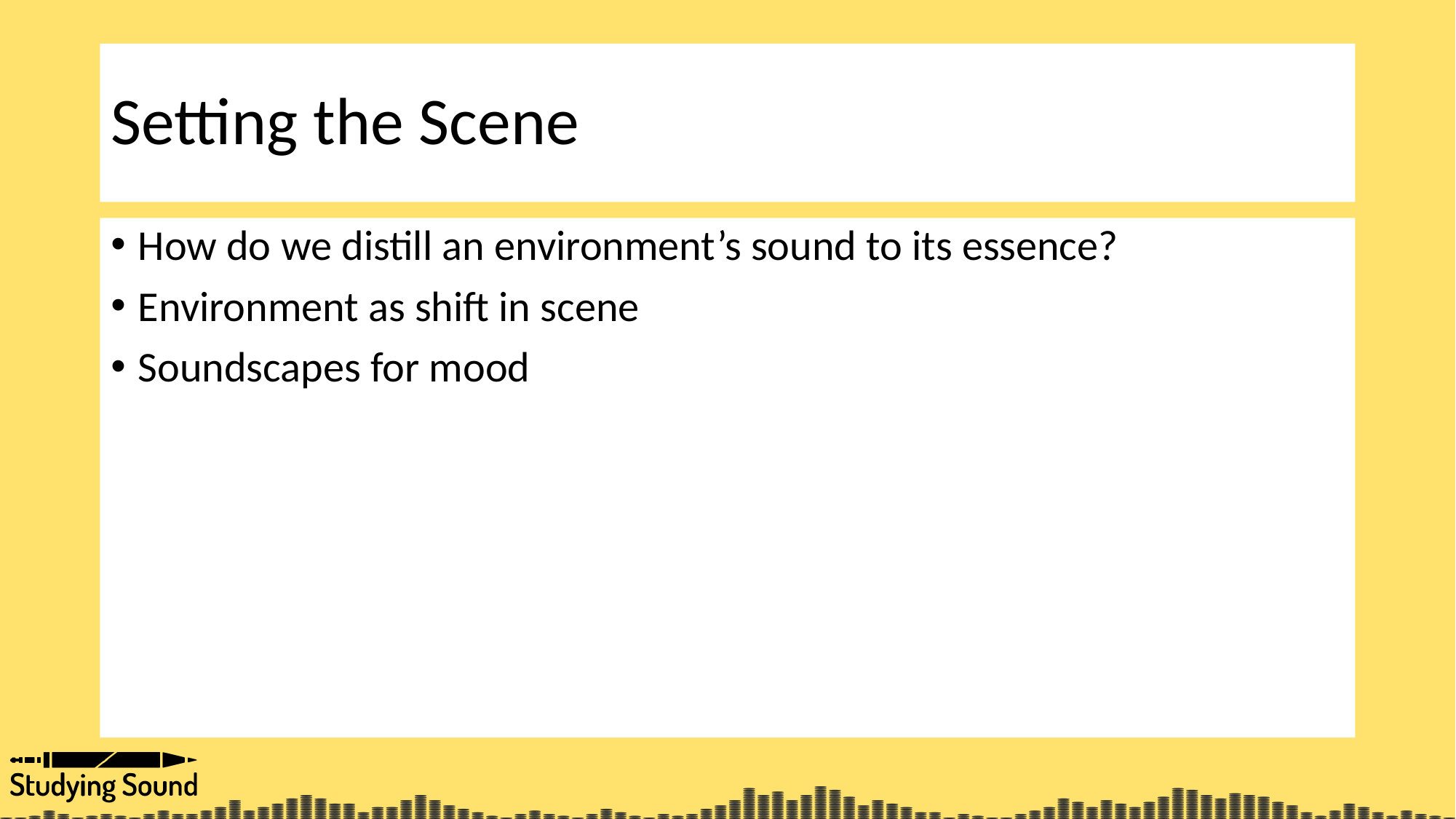

# Setting the Scene
How do we distill an environment’s sound to its essence?
Environment as shift in scene
Soundscapes for mood